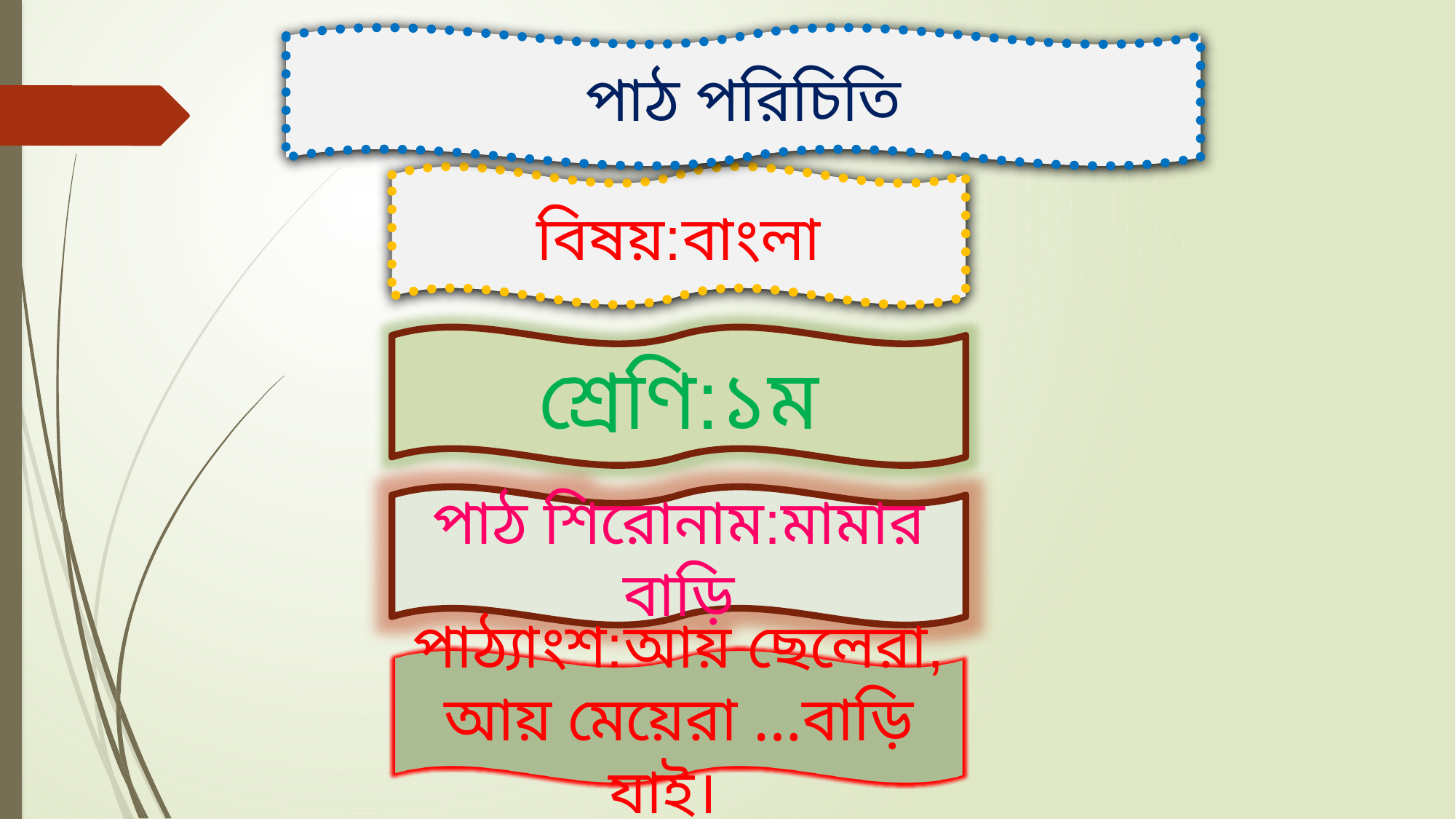

পাঠ পরিচিতি
বিষয়:বাংলা
শ্রেণি:১ম
পাঠ শিরোনাম:মামার বাড়ি
পাঠ্যাংশ:আয় ছেলেরা, আয় মেয়েরা …বাড়ি যাই।